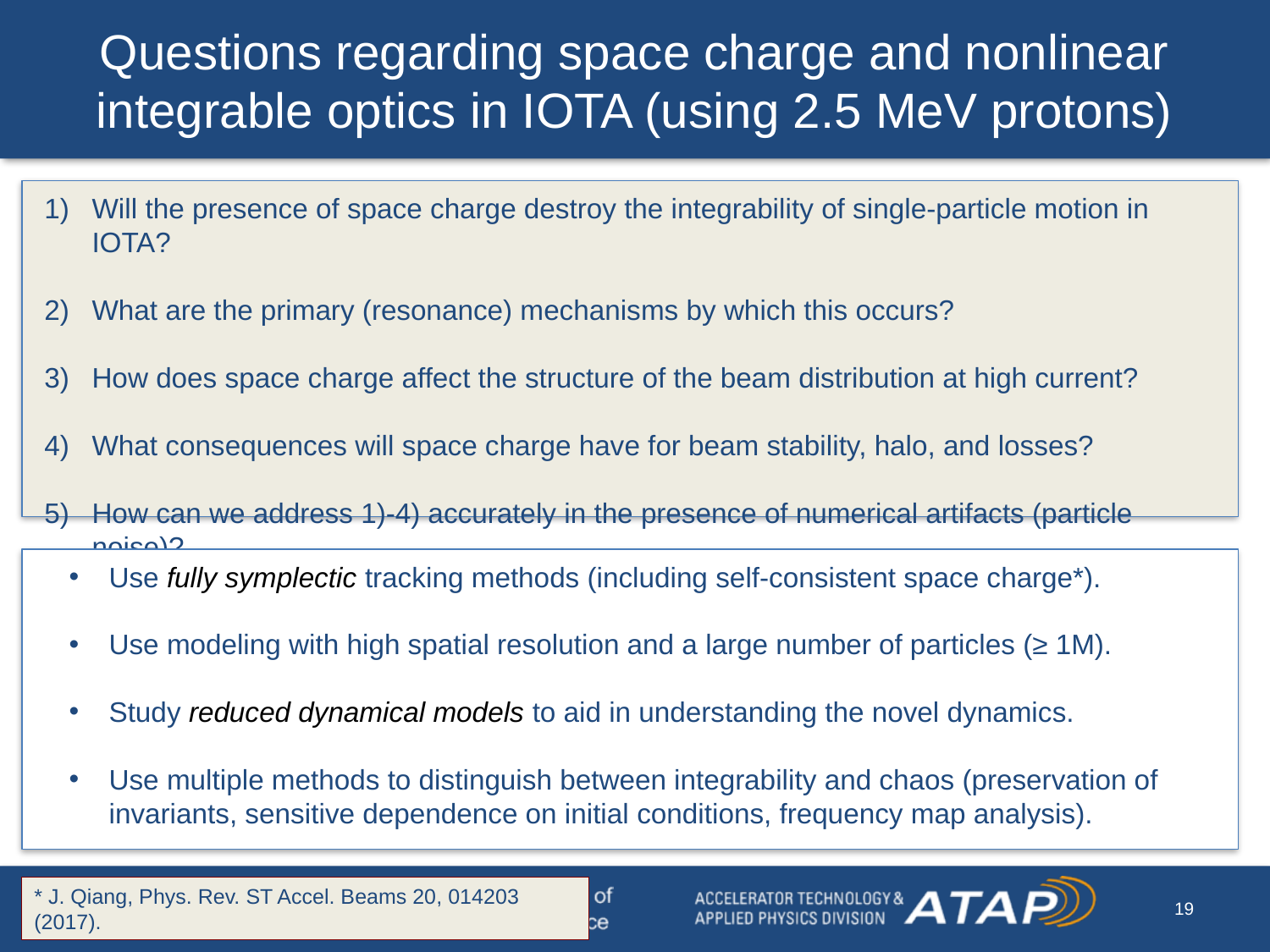

# Questions regarding space charge and nonlinear integrable optics in IOTA (using 2.5 MeV protons)

Will the presence of space charge destroy the integrability of single-particle motion in IOTA?

What are the primary (resonance) mechanisms by which this occurs?

How does space charge affect the structure of the beam distribution at high current?

What consequences will space charge have for beam stability, halo, and losses?

How can we address 1)-4) accurately in the presence of numerical artifacts (particle noise)?

Use fully symplectic tracking methods (including self-consistent space charge*).

Use modeling with high spatial resolution and a large number of particles (≥ 1M).

Study reduced dynamical models to aid in understanding the novel dynamics.

Use multiple methods to distinguish between integrability and chaos (preservation of invariants, sensitive dependence on initial conditions, frequency map analysis).
* J. Qiang, Phys. Rev. ST Accel. Beams 20, 014203 (2017).
19